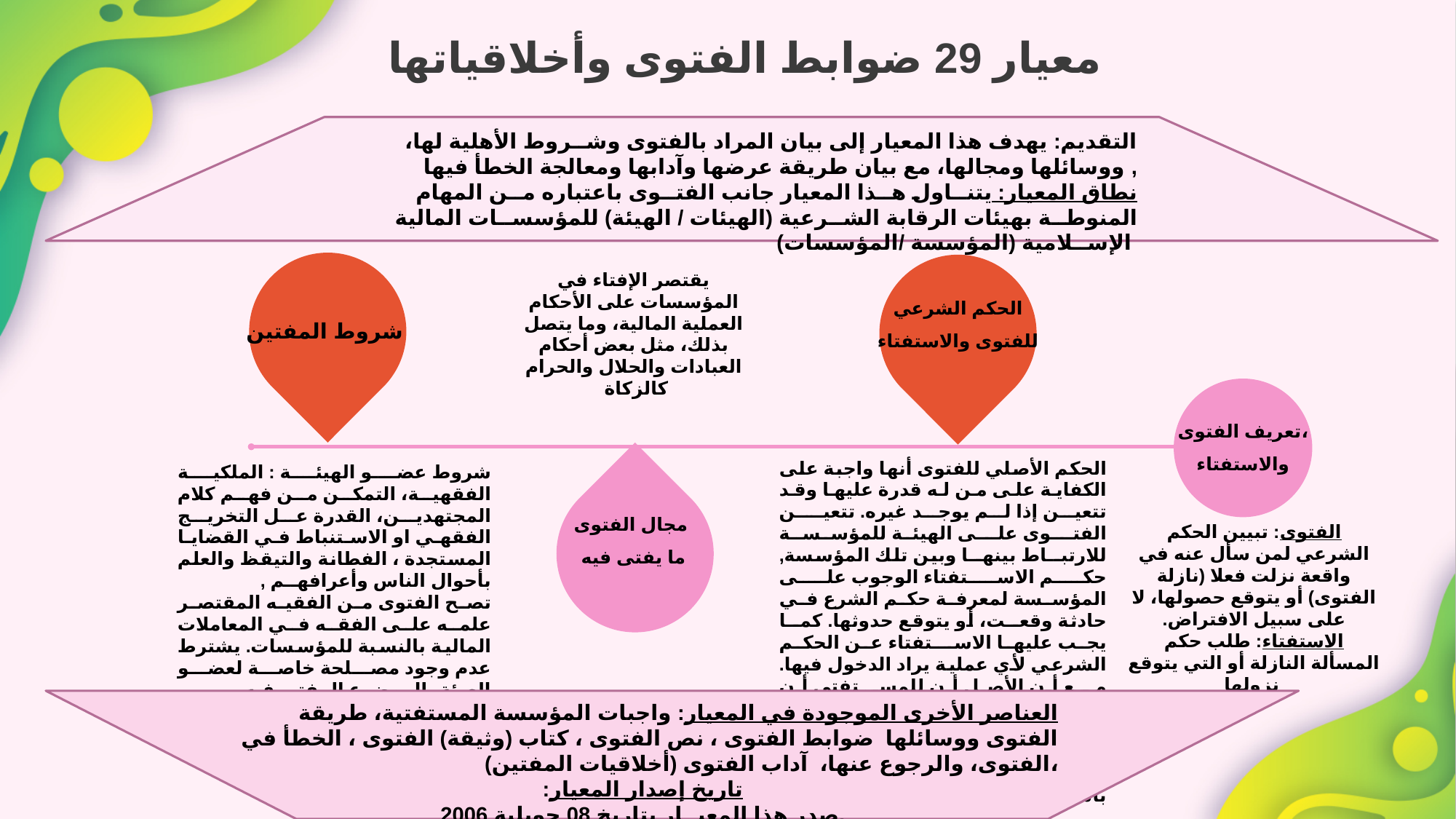

معيار 29 ضوابط الفتوى وأخلاقياتها

التقديم: يهدف هذا المعيار إلى بيان المراد بالفتوى وشــروط الأهلية لها، ووسائلها ومجالها، مع بيان طريقة عرضها وآدابها ومعالجة الخطأ فيها ,
نطاق المعيار: يتنــاول هــذا المعيار جانب الفتــوى باعتباره مــن المهام المنوطــة بهيئات الرقابة الشــرعية (الهيئات / الهيئة) للمؤسســات المالية الإســلامية (المؤسسة /المؤسسات)

يقتصر الإفتاء في المؤسسات على الأحكام العملية المالية، وما يتصل بذلك، مثل بعض أحكام العبادات والحلال والحرام كالزكاة
الحكم الشرعي
 للفتوى والاستفتاء
شروط المفتين

تعريف الفتوى،
 والاستفتاء
الحكم الأصلي للفتوى أنها واجبة على الكفاية على من له قدرة عليها وقد تتعين إذا لم يوجد غيره. تتعيــن الفتــوى علــى الهيئة للمؤسســة للارتبــاط بينهــا وبين تلك المؤسسة, حكم الاستفتاء الوجوب على المؤسسة لمعرفة حكم الشرع في حادثة وقعــت، أو يتوقع حدوثها. كمــا يجب عليها الاســتفتاء عن الحكم الشرعي لأي عملية يراد الدخول فيها. مــع أن الأصل أن للمســتفتي أن يختار - بحســب طاقتــه – الأعلم أو الأتقى من المفتين، ولو في كل مسألة على حدة، ولكن المؤسسات
- بحسب نظمها ولوائحها - مقيدة باستفتاء هيئتها
شروط عضو الهيئة : الملكية الفقهية، التمكن من فهم كلام المجتهدين، القدرة عل التخريج الفقهي او الاستنباط في القضايا المستجدة ، الفطانة والتيقظ والعلم بأحوال الناس وأعرافهــم ,
تصح الفتوى من الفقيه المقتصر علمه على الفقه في المعاملات المالية بالنسبة للمؤسسات. يشترط عدم وجود مصلحة خاصة لعضو الهيئة بالموضوع المفتى فيه ,

مجال الفتوى
ما يفتى فيه
الفتوى: تبيين الحكم الشرعي لمن سأل عنه في واقعة نزلت فعلا (نازلة الفتوى) أو يتوقع حصولها، لا على سبيل الافتراض.
الاستفتاء: طلب حكم المسألة النازلة أو التي يتوقع نزولها

العناصر الأخرى الموجودة في المعيار: واجبات المؤسسة المستفتية، طريقة الفتوى ووسائلها  ضوابط الفتوى ، نص الفتوى ، كتاب (وثيقة) الفتوى ، الخطأ في الفتوى، والرجوع عنها،  آداب الفتوى (أخلاقيات المفتين)،
تاريخ إصدار المعيار:
صدر هذا المعيــار بتاريخ 08 جويلية 2006,